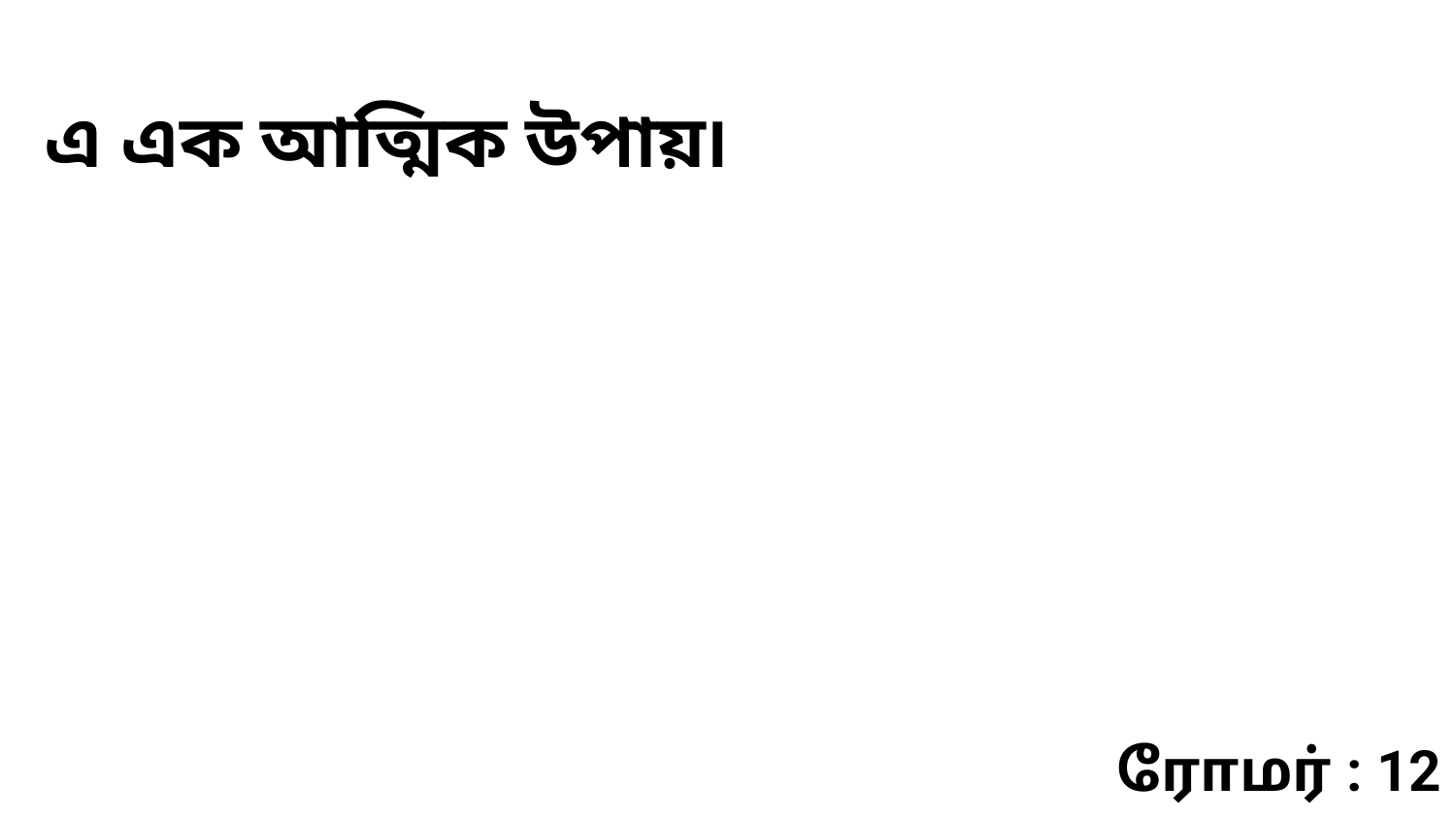

এ এক আত্মিক উপায়৷
ரோமர் : 12